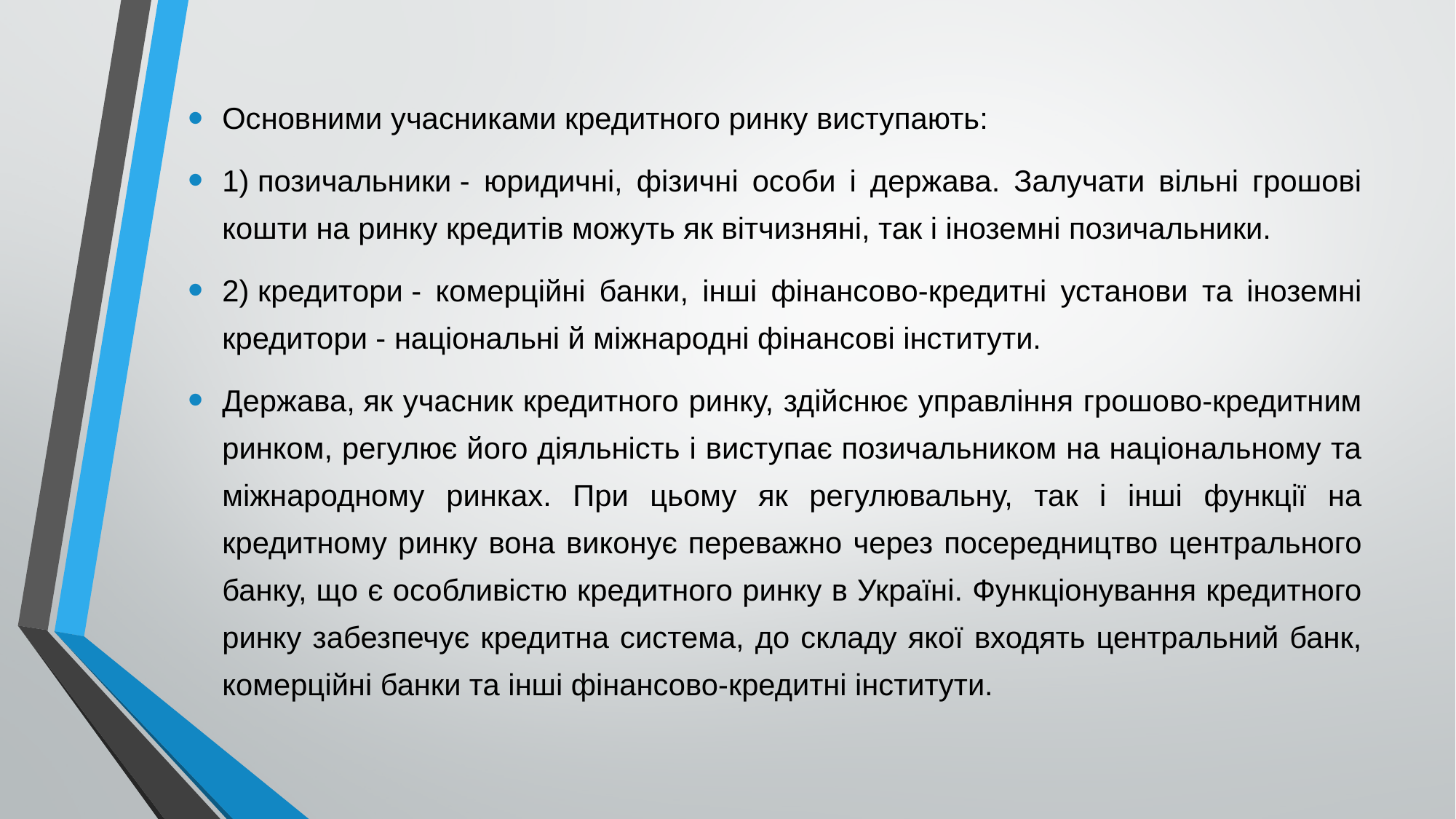

Основними учасниками кредитного ринку виступають:
1) позичальники - юридичні, фізичні особи і держава. Залучати вільні грошові кошти на ринку кредитів можуть як вітчизняні, так і іноземні позичальники.
2) кредитори - комерційні банки, інші фінансово-кредитні установи та іноземні кредитори - національні й міжнародні фінансові інститути.
Держава, як учасник кредитного ринку, здійснює управління грошово-кредитним ринком, регулює його діяльність і виступає позичальником на національному та міжнародному ринках. При цьому як регулювальну, так і інші функції на кредитному ринку вона виконує переважно через посередництво центрального банку, що є особливістю кредитного ринку в Україні. Функціонування кредитного ринку забезпечує кредитна система, до складу якої входять центральний банк, комерційні банки та інші фінансово-кредитні інститути.